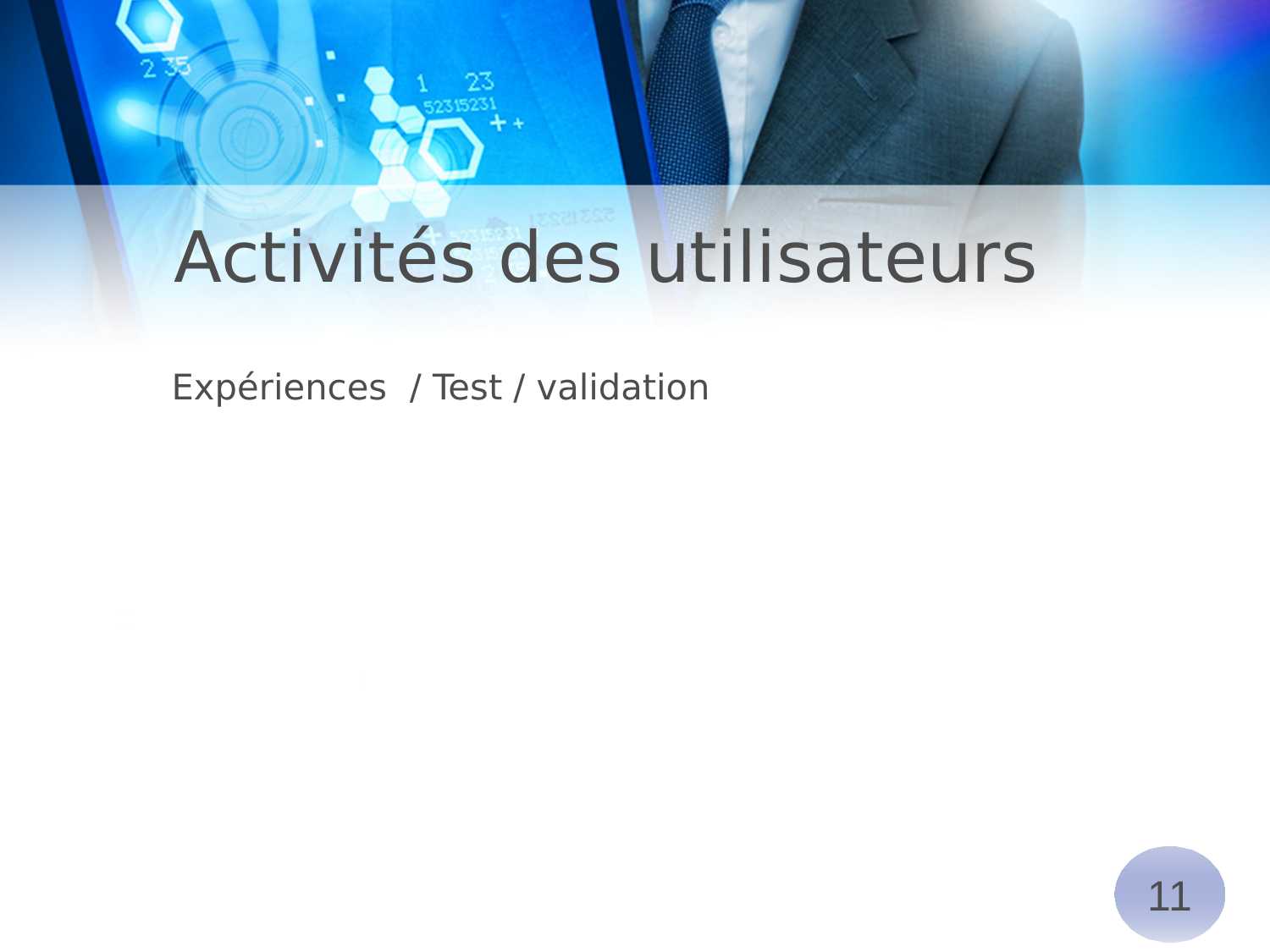

# Activités des utilisateurs

Expériences  / Test / validation
11